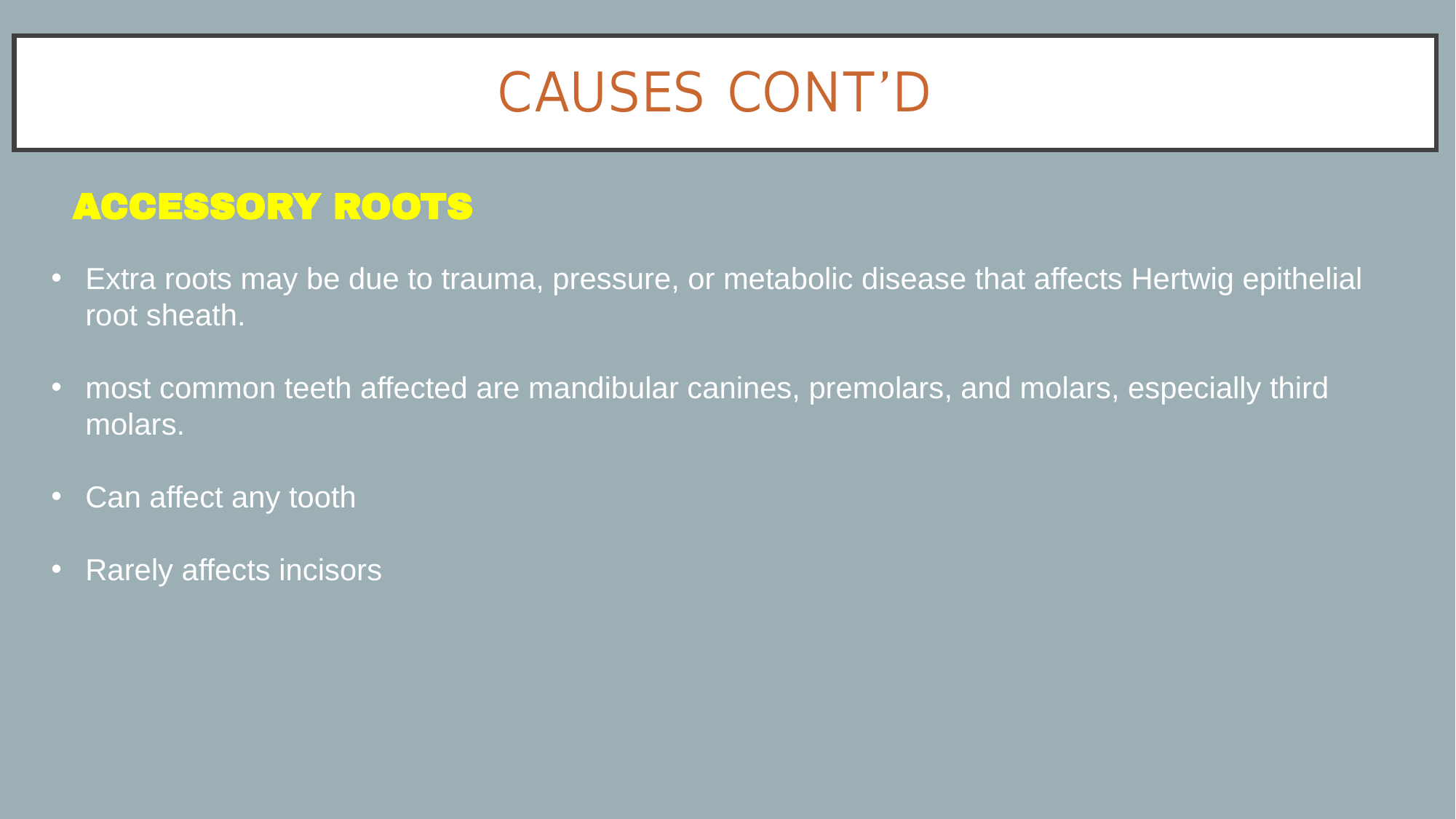

# CAUSEs Cont’d
ACCESSORY ROOTS
Extra roots may be due to trauma, pressure, or metabolic disease that affects Hertwig epithelial root sheath.

most common teeth affected are mandibular canines, premolars, and molars, especially third molars.

Can affect any tooth

Rarely affects incisors